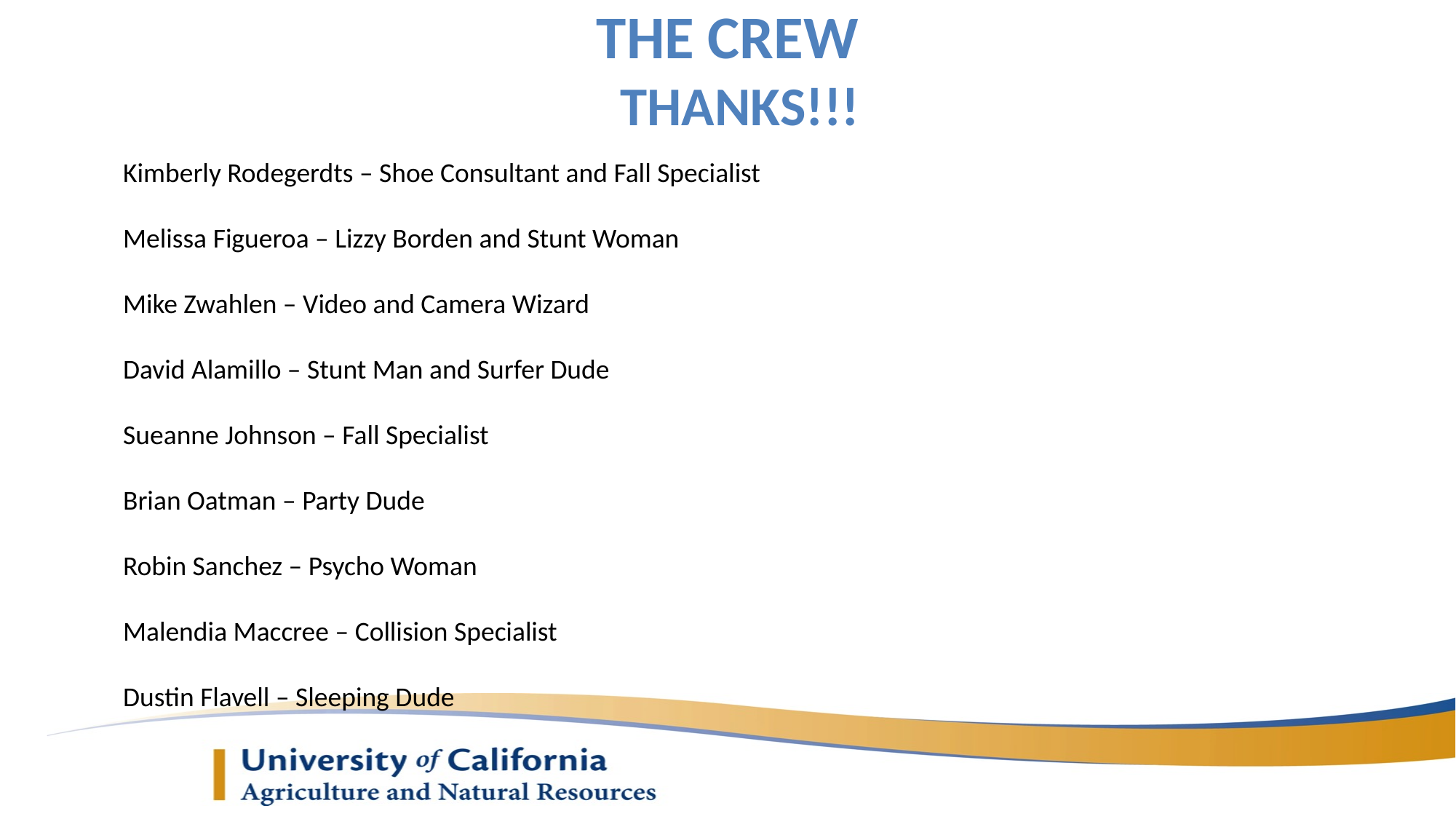

# THE CREW THANKS!!!
Kimberly Rodegerdts – Shoe Consultant and Fall Specialist

Melissa Figueroa – Lizzy Borden and Stunt Woman

Mike Zwahlen – Video and Camera Wizard

David Alamillo – Stunt Man and Surfer Dude

Sueanne Johnson – Fall Specialist

Brian Oatman – Party Dude

Robin Sanchez – Psycho Woman

Malendia Maccree – Collision Specialist

Dustin Flavell – Sleeping Dude